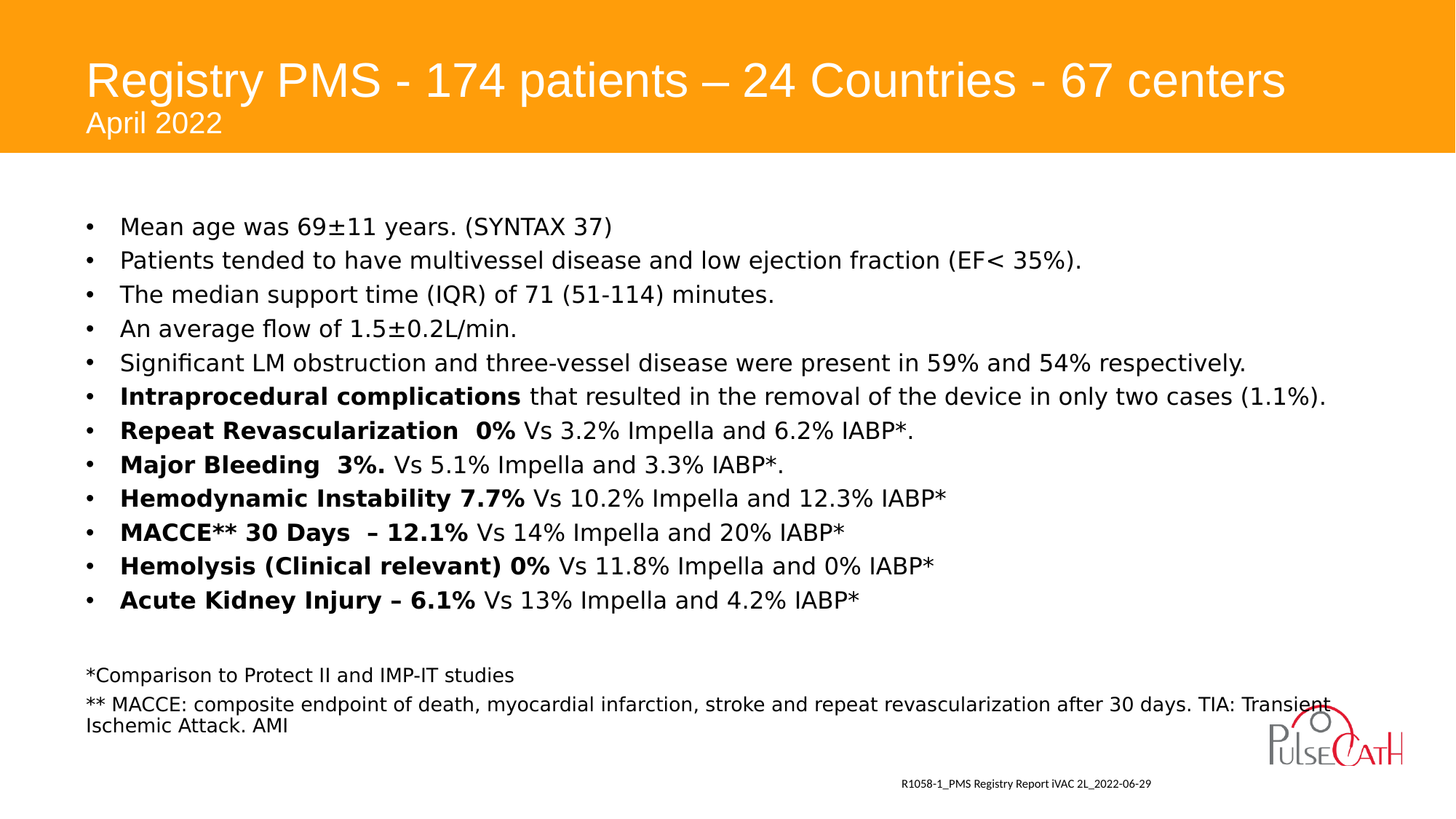

# Registry PMS - 174 patients – 24 Countries - 67 centers April 2022
Mean age was 69±11 years. (SYNTAX 37)
Patients tended to have multivessel disease and low ejection fraction (EF< 35%).
The median support time (IQR) of 71 (51-114) minutes.
An average flow of 1.5±0.2L/min.
Significant LM obstruction and three-vessel disease were present in 59% and 54% respectively.
Intraprocedural complications that resulted in the removal of the device in only two cases (1.1%).
Repeat Revascularization  0% Vs 3.2% Impella and 6.2% IABP*.
Major Bleeding  3%. Vs 5.1% Impella and 3.3% IABP*.
Hemodynamic Instability 7.7% Vs 10.2% Impella and 12.3% IABP*
MACCE** 30 Days  – 12.1% Vs 14% Impella and 20% IABP*
Hemolysis (Clinical relevant) 0% Vs 11.8% Impella and 0% IABP*
Acute Kidney Injury – 6.1% Vs 13% Impella and 4.2% IABP*

*Comparison to Protect II and IMP-IT studies
** MACCE: composite endpoint of death, myocardial infarction, stroke and repeat revascularization after 30 days. TIA: Transient Ischemic Attack. AMI

R1058-1_PMS Registry Report iVAC 2L_2022-06-29